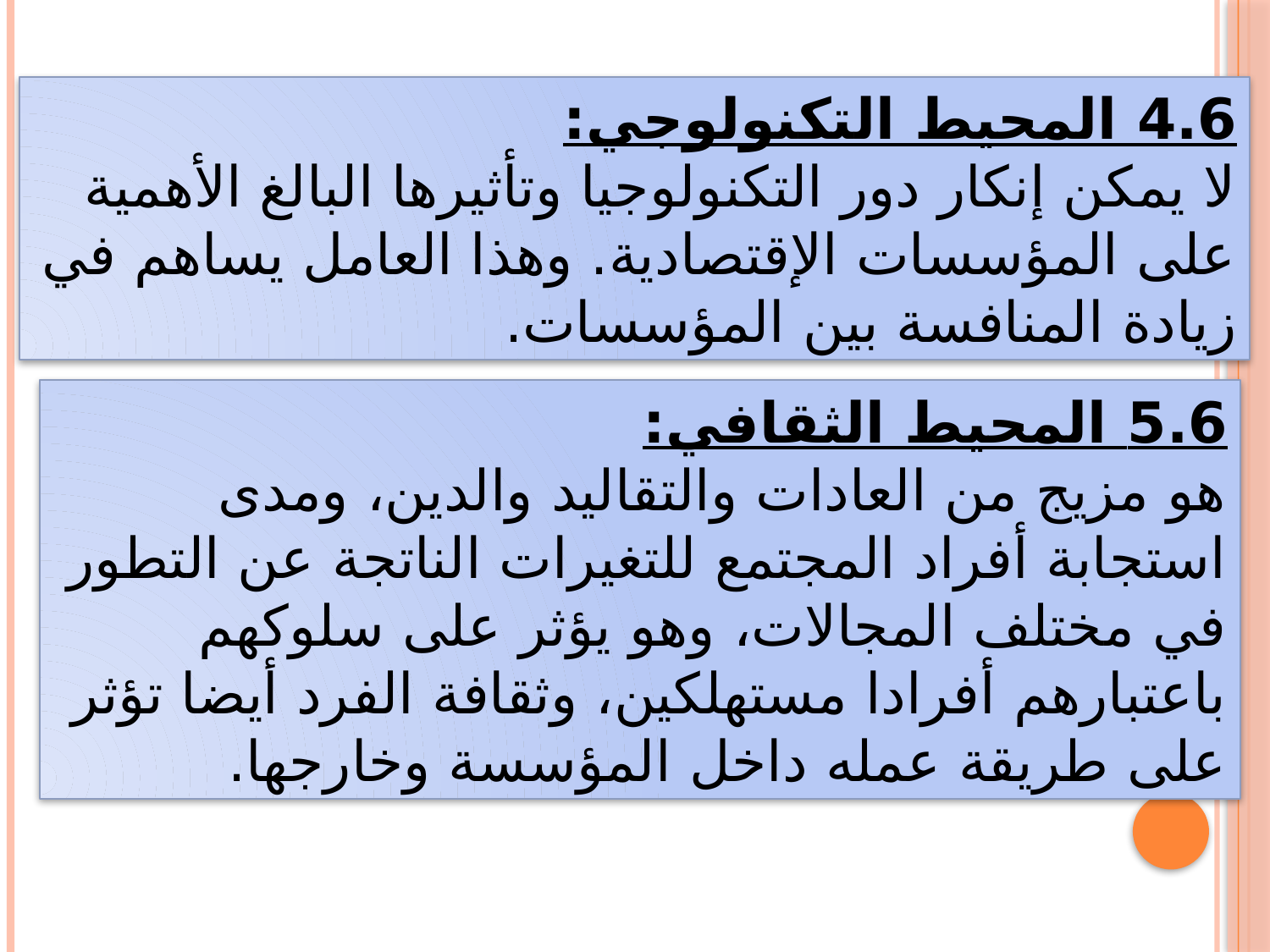

4.6 المحيط التكنولوجي:
لا يمكن إنكار دور التكنولوجيا وتأثيرها البالغ الأهمية على المؤسسات الإقتصادية. وهذا العامل يساهم في زيادة المنافسة بين المؤسسات.
5.6 المحيط الثقافي:
هو مزيج من العادات والتقاليد والدين، ومدى استجابة أفراد المجتمع للتغيرات الناتجة عن التطور في مختلف المجالات، وهو يؤثر على سلوكهم باعتبارهم أفرادا مستهلكين، وثقافة الفرد أيضا تؤثر على طريقة عمله داخل المؤسسة وخارجها.